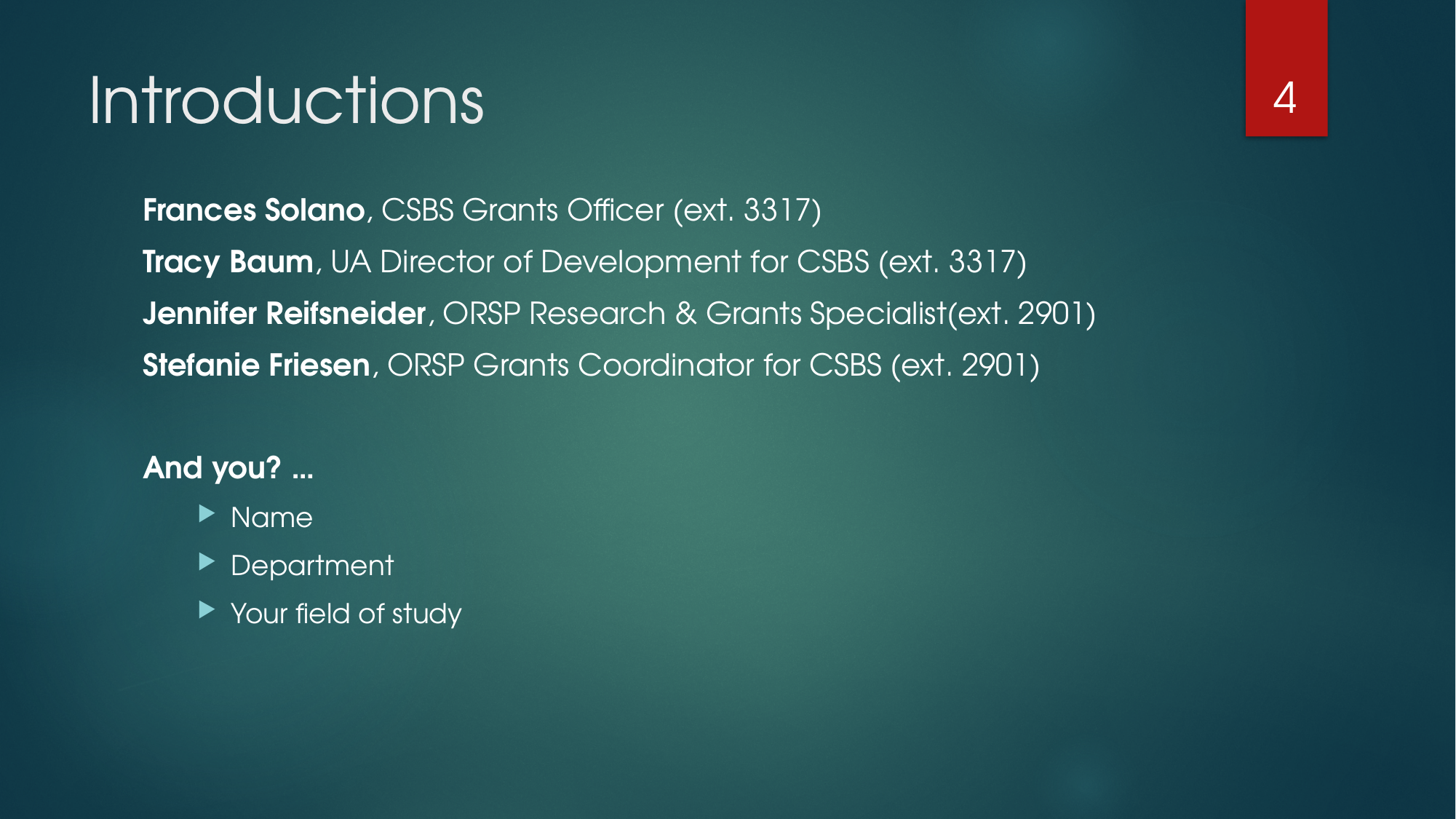

4
# Introductions
Frances Solano, CSBS Grants Officer (ext. 3317)
Tracy Baum, UA Director of Development for CSBS (ext. 3317)
Jennifer Reifsneider, ORSP Research & Grants Specialist(ext. 2901)
Stefanie Friesen, ORSP Grants Coordinator for CSBS (ext. 2901)

And you? …
Name
Department
Your field of study